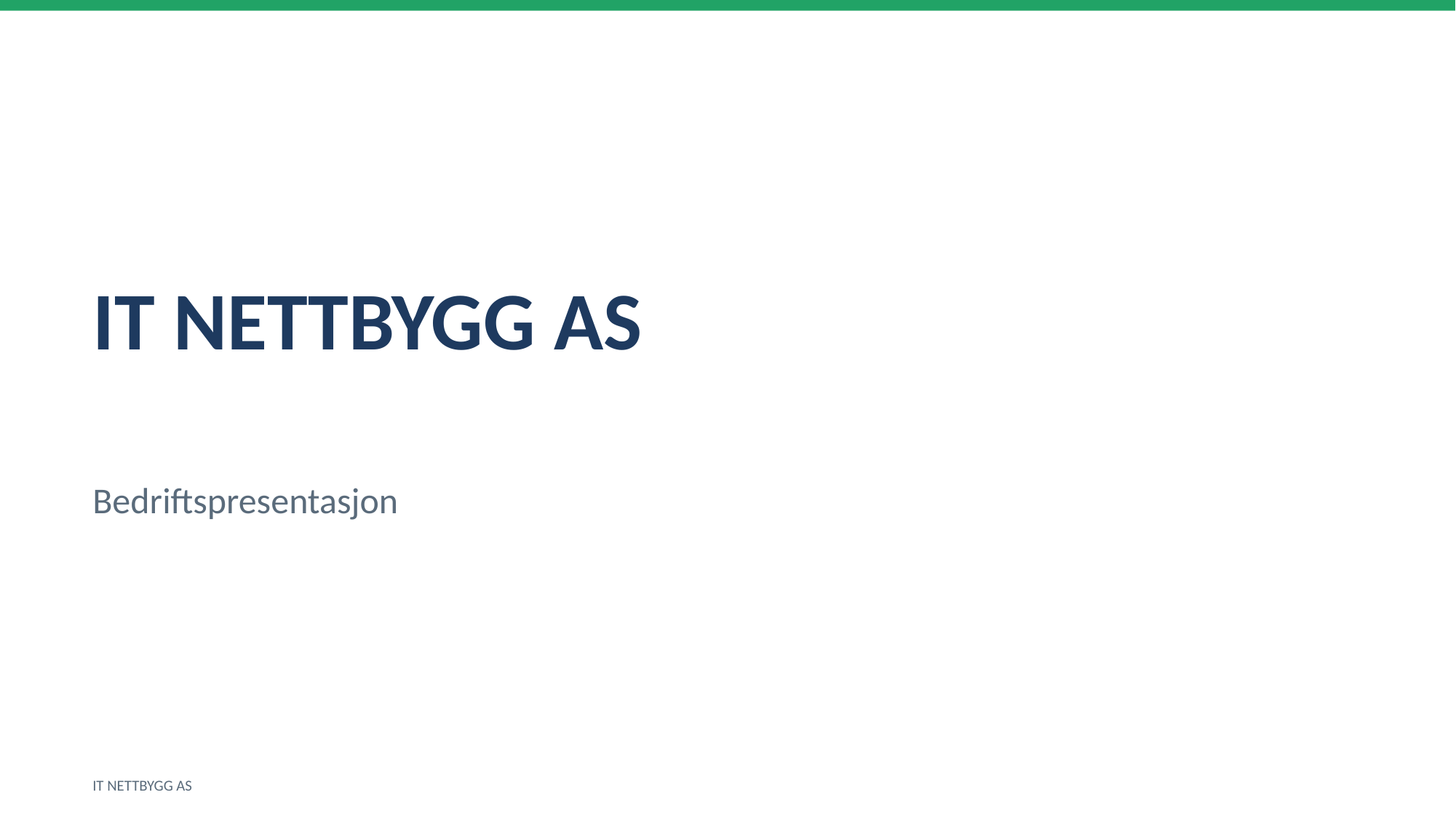

IT NETTBYGG AS
Bedriftspresentasjon
IT NETTBYGG AS